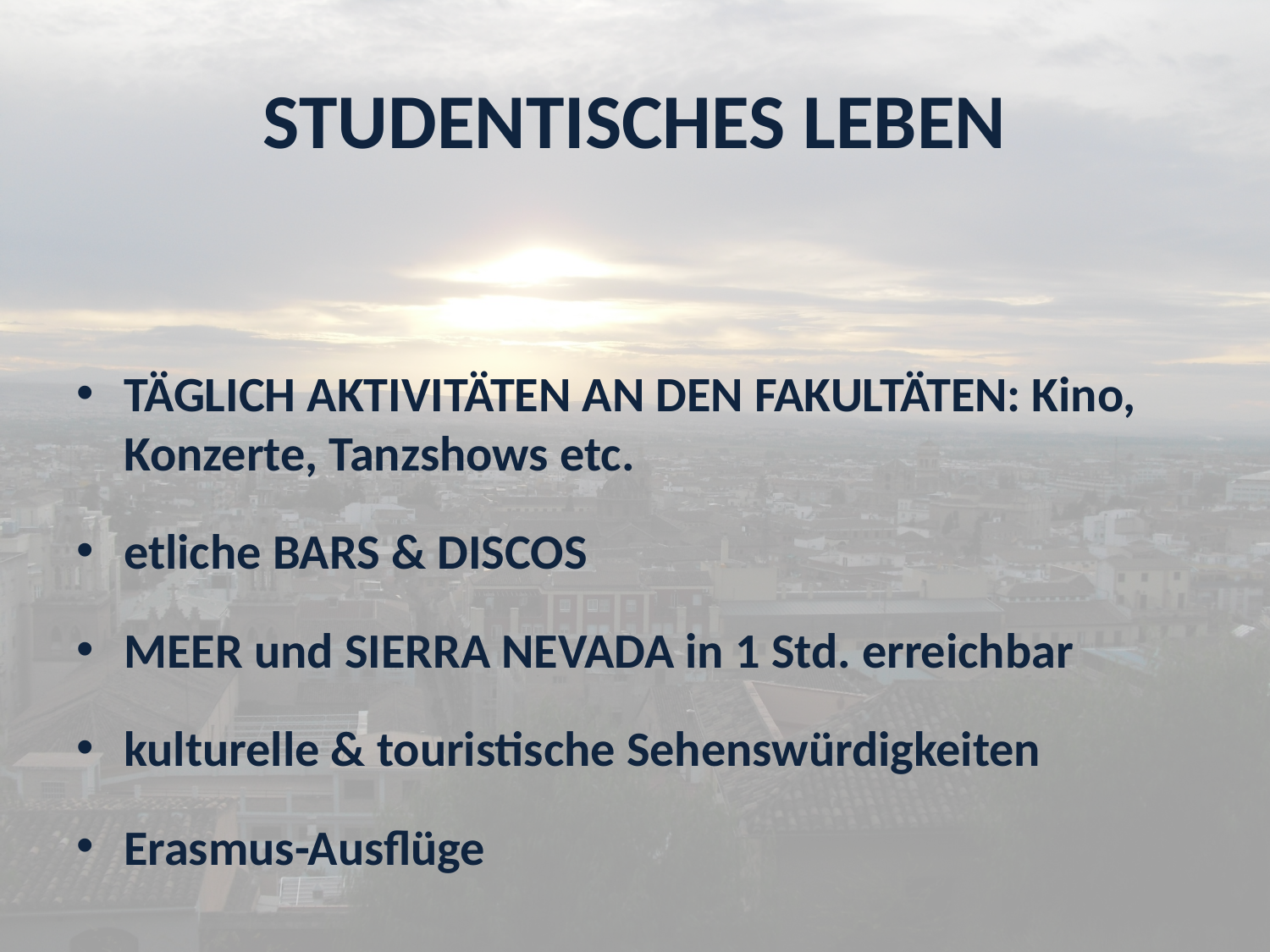

# STUDENTISCHES LEBEN
TÄGLICH AKTIVITÄTEN AN DEN FAKULTÄTEN: Kino, Konzerte, Tanzshows etc.
etliche BARS & DISCOS
MEER und SIERRA NEVADA in 1 Std. erreichbar
kulturelle & touristische Sehenswürdigkeiten
Erasmus-Ausflüge